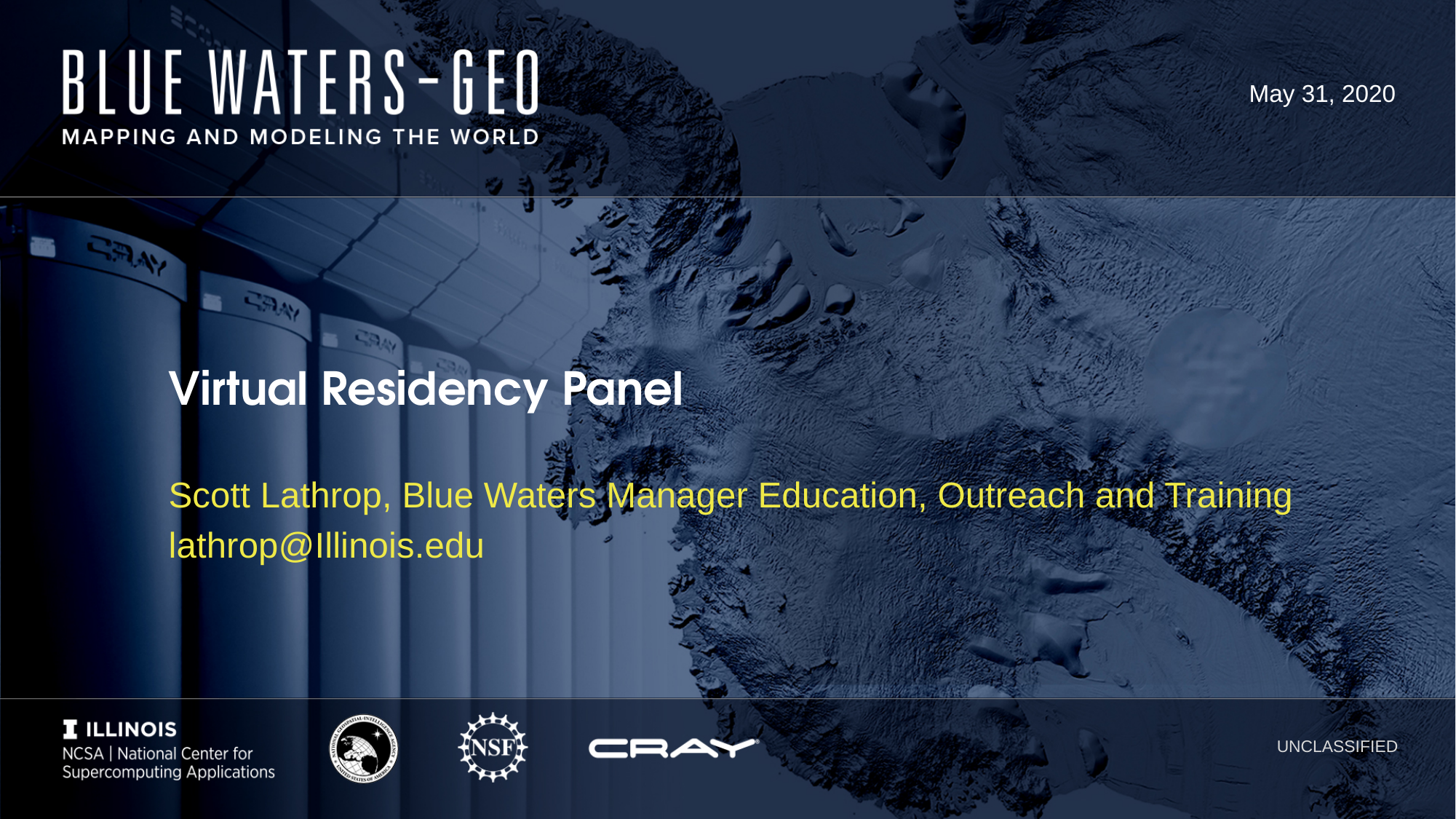

May 31, 2020
# Virtual Residency Panel
Scott Lathrop, Blue Waters Manager Education, Outreach and Training
lathrop@Illinois.edu
UNCLASSIFIED